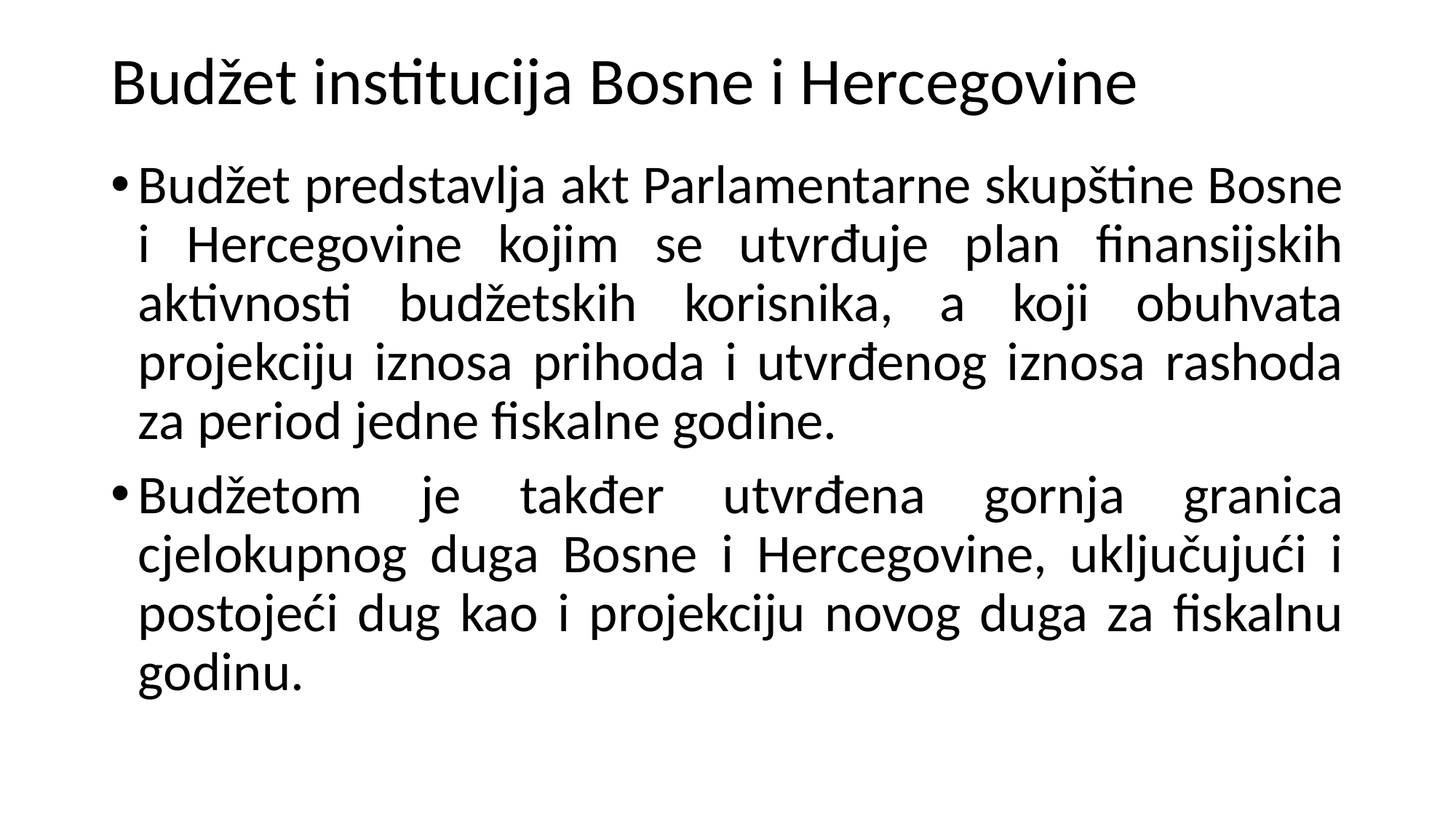

# Budžet institucija Bosne i Hercegovine
Budžet predstavlja akt Parlamentarne skupštine Bosne i Hercegovine kojim se utvrđuje plan finansijskih aktivnosti budžetskih korisnika, a koji obuhvata projekciju iznosa prihoda i utvrđenog iznosa rashoda za period jedne fiskalne godine.
Budžetom je takđer utvrđena gornja granica cjelokupnog duga Bosne i Hercegovine, uključujući i postojeći dug kao i projekciju novog duga za fiskalnu godinu.